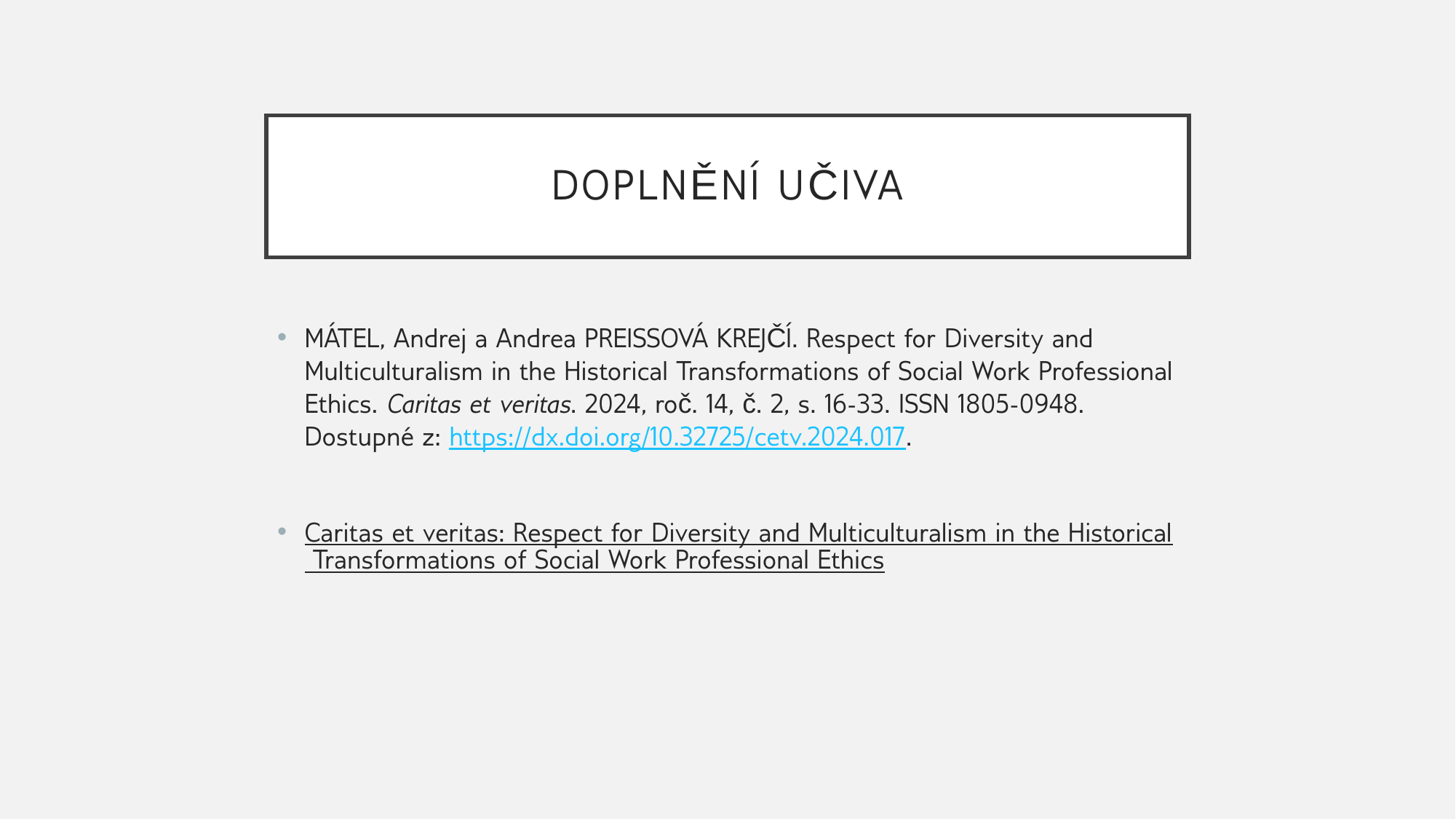

# Doplnění učiva
MÁTEL, Andrej a Andrea PREISSOVÁ KREJČÍ. Respect for Diversity and Multiculturalism in the Historical Transformations of Social Work Professional Ethics. Caritas et veritas. 2024, roč. 14, č. 2, s. 16-33. ISSN 1805-0948. Dostupné z: https://dx.doi.org/10.32725/cetv.2024.017.

Caritas et veritas: Respect for Diversity and Multiculturalism in the Historical Transformations of Social Work Professional Ethics